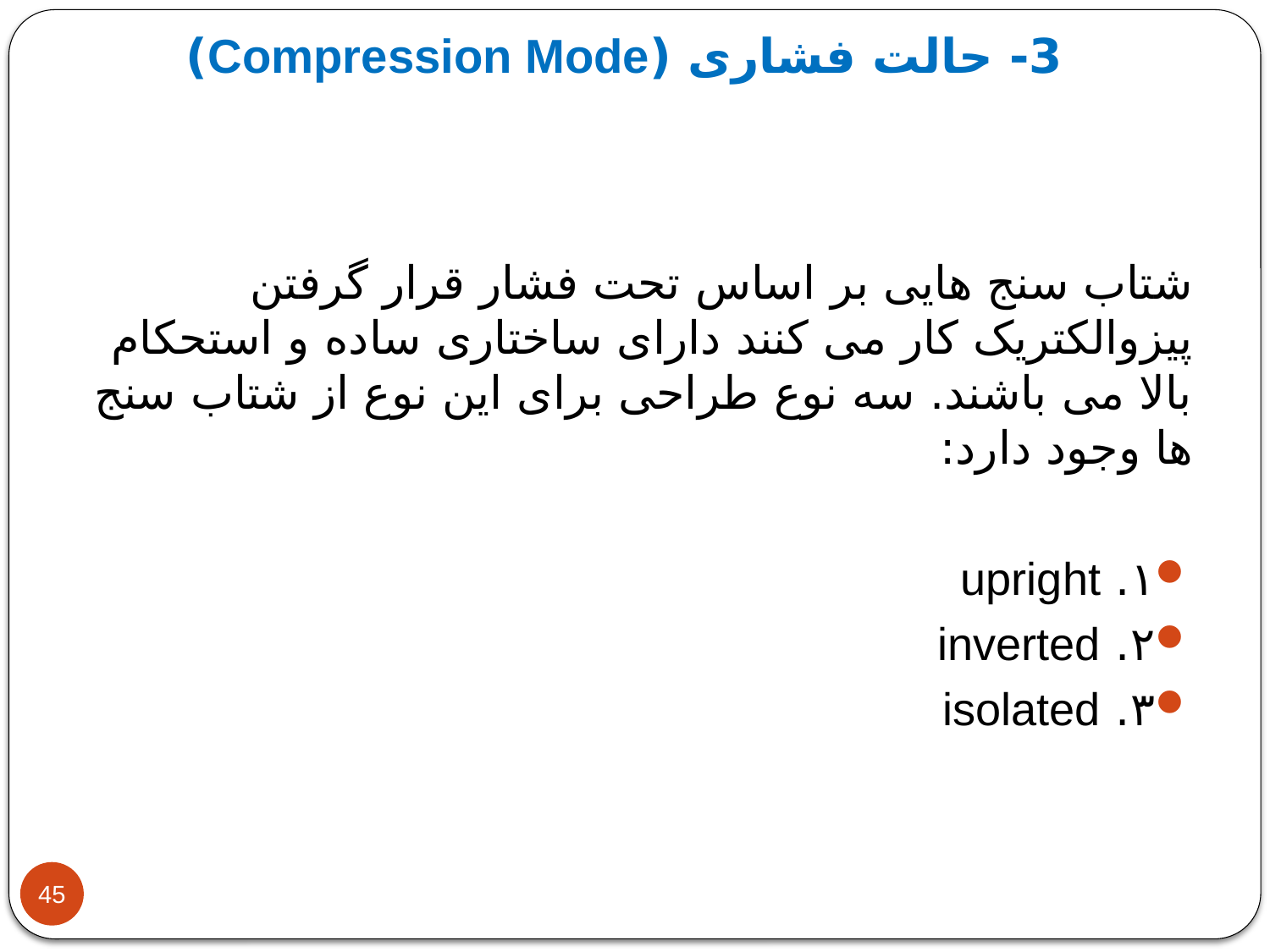

# 3- حالت فشاری (Compression Mode)

شتاب سنج هایی بر اساس تحت فشار قرار گرفتن پیزوالکتریک کار می کنند دارای ساختاری ساده و استحکام بالا می باشند. سه نوع طراحی برای این نوع از شتاب سنج ها وجود دارد:

۱. upright
۲. inverted
۳. isolated
45